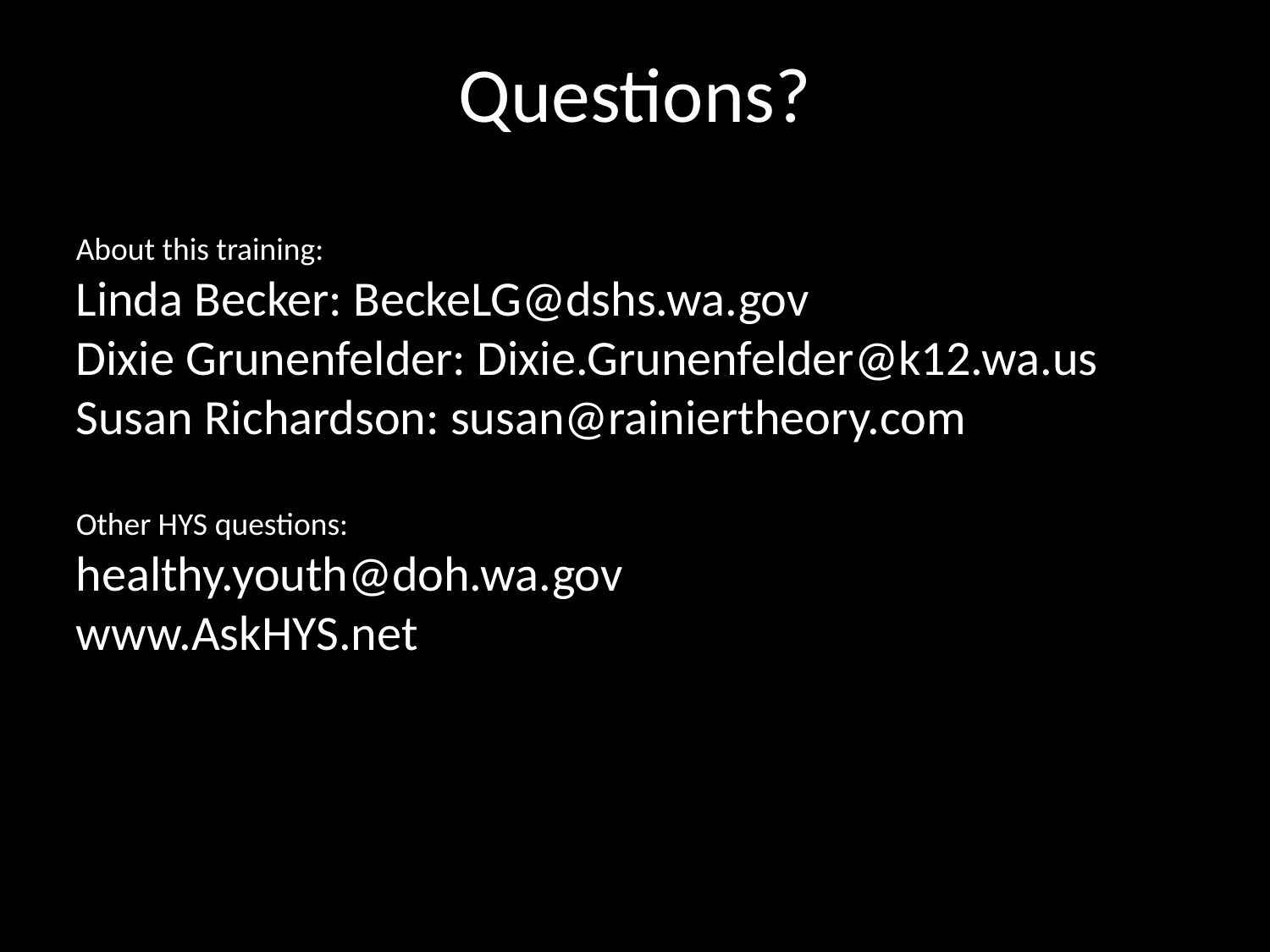

Questions?
About this training:
Linda Becker: BeckeLG@dshs.wa.gov
Dixie Grunenfelder: Dixie.Grunenfelder@k12.wa.us
Susan Richardson: susan@rainiertheory.com

Other HYS questions:
healthy.youth@doh.wa.gov
www.AskHYS.net